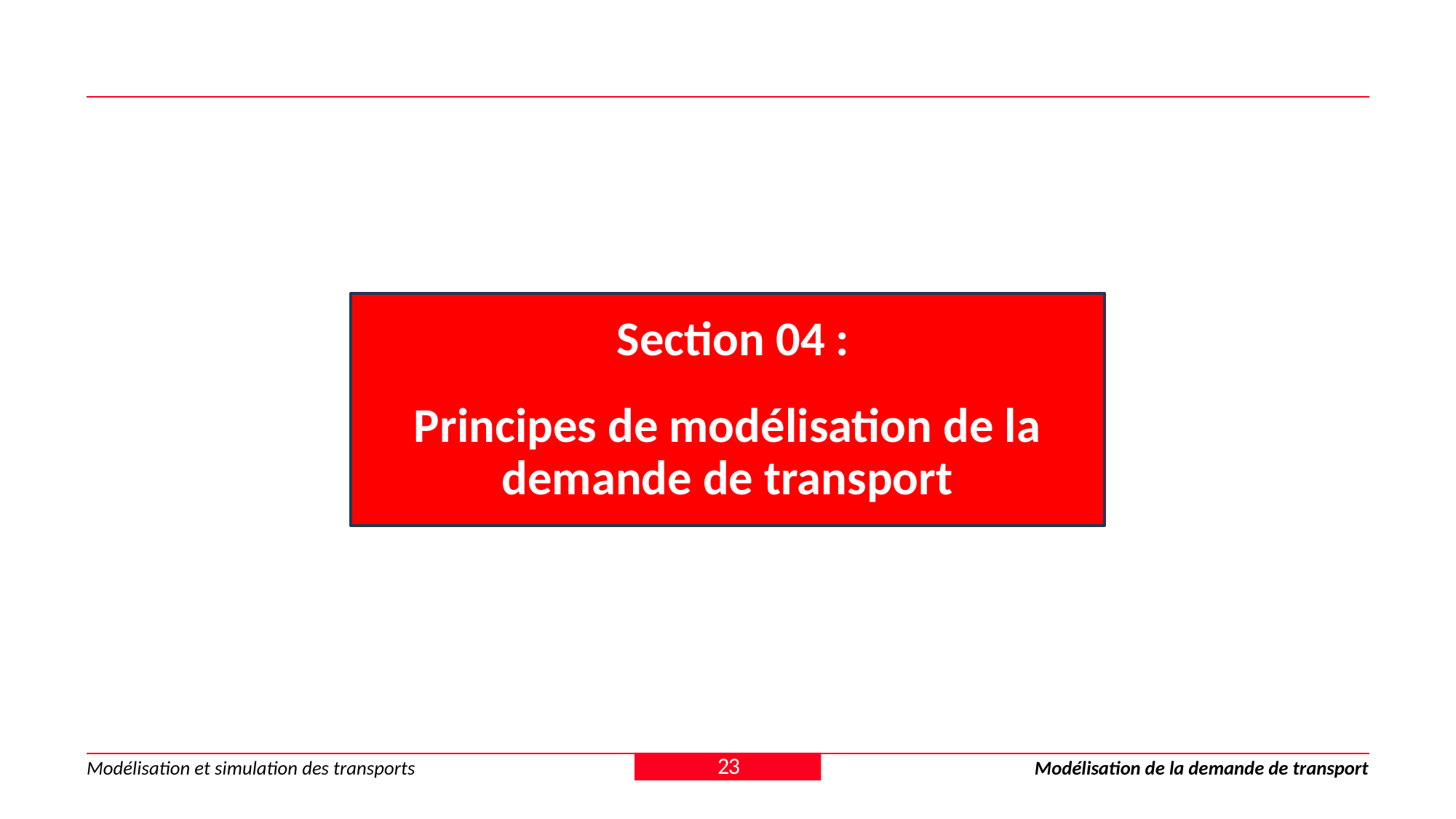

Section 04 :
Principes de modélisation de la demande de transport